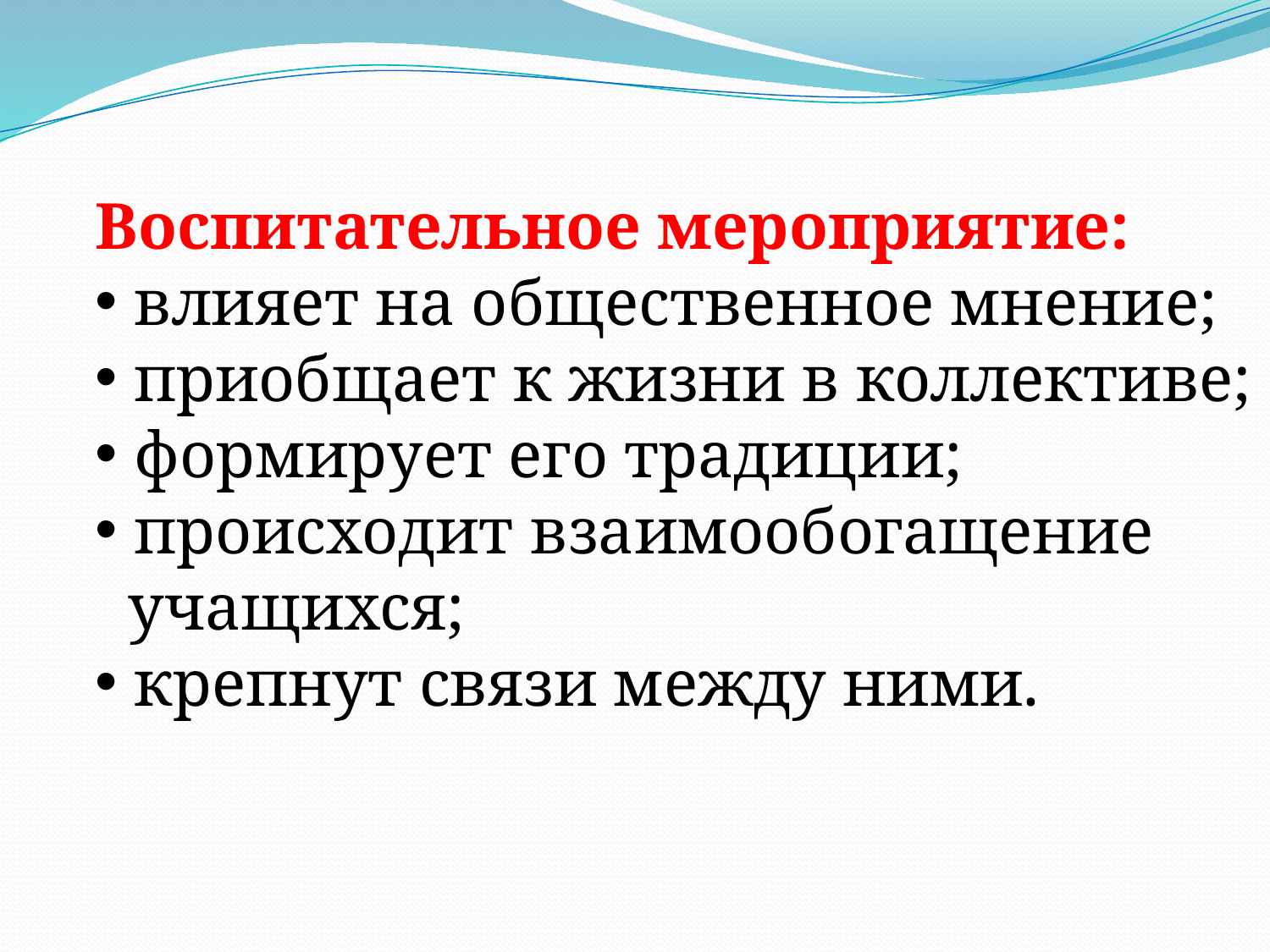

Воспитательное мероприятие:
 влияет на общественное мнение;
 приобщает к жизни в коллективе;
 формирует его традиции;
 происходит взаимообогащение
  учащихся;
 крепнут связи между ними.